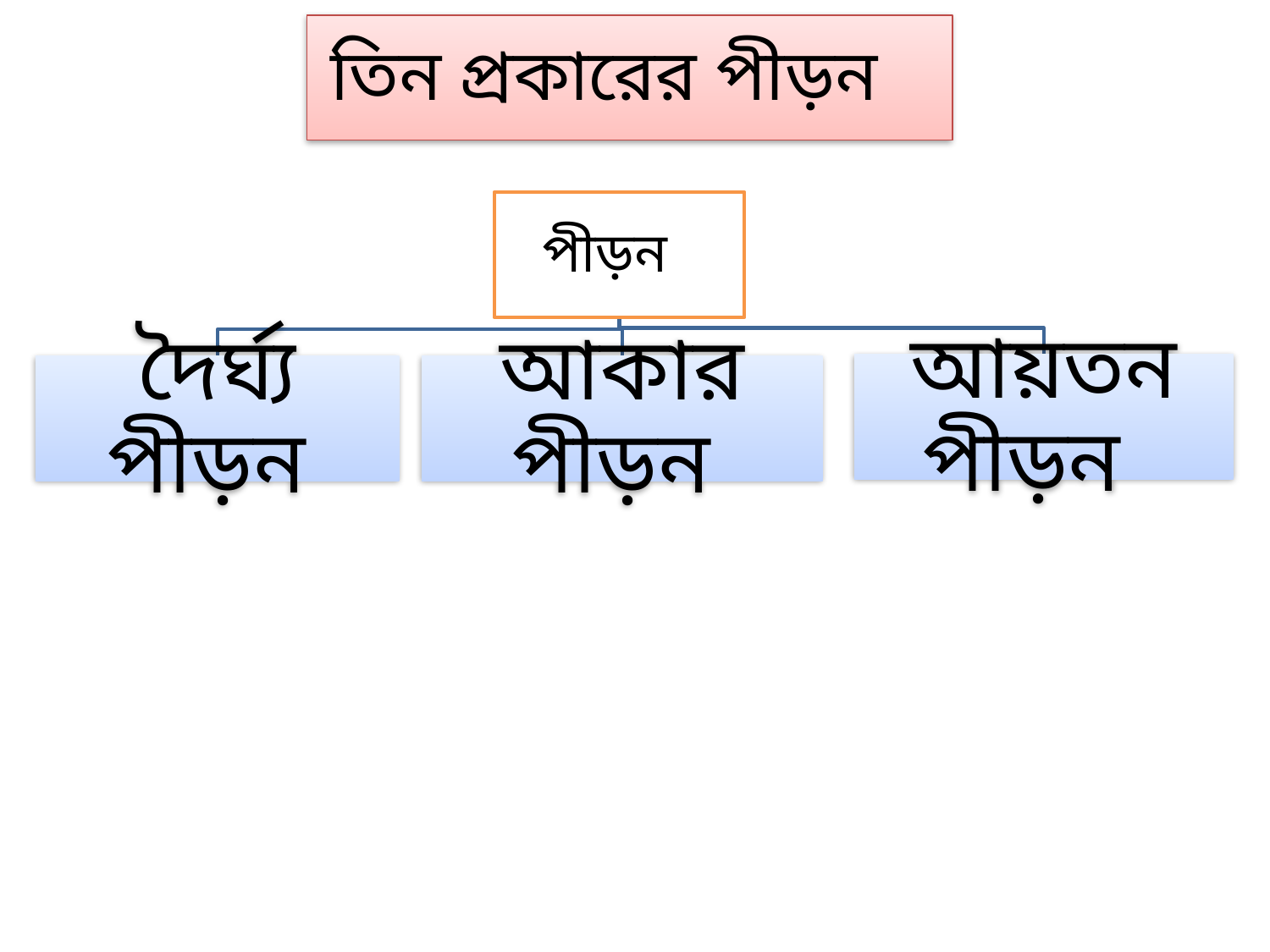

তিন প্রকারের পীড়ন
পীড়ন
দৈর্ঘ্য পীড়ন
আকার পীড়ন
আয়তন পীড়ন